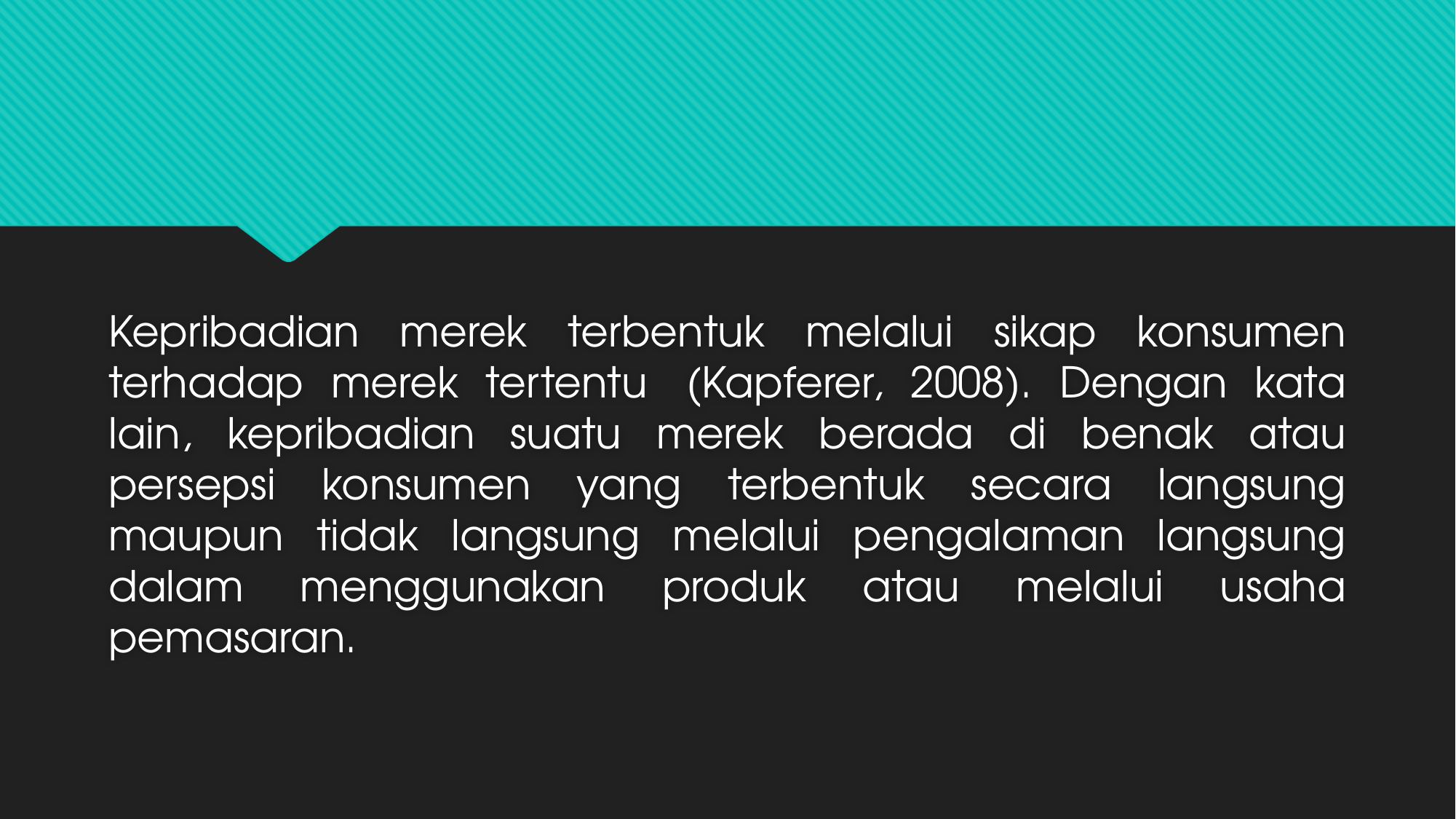

#
Kepribadian merek terbentuk melalui sikap konsumen terhadap merek tertentu  (Kapferer, 2008). Dengan kata lain, kepribadian suatu merek berada di benak atau persepsi konsumen yang terbentuk secara langsung maupun tidak langsung melalui pengalaman langsung dalam menggunakan produk atau melalui usaha pemasaran.